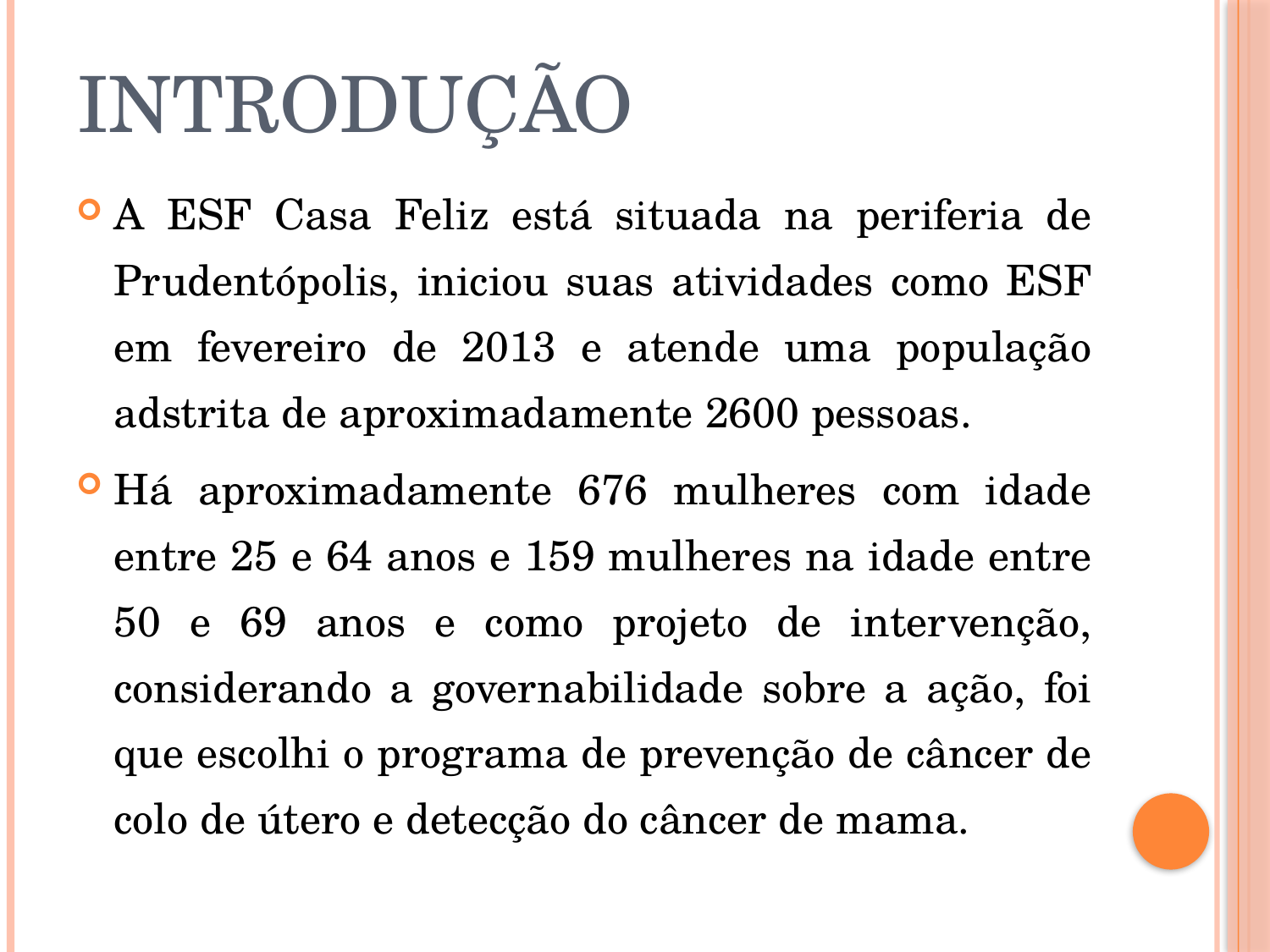

#
INTRODUÇÃO
A ESF Casa Feliz está situada na periferia de Prudentópolis, iniciou suas atividades como ESF em fevereiro de 2013 e atende uma população adstrita de aproximadamente 2600 pessoas.
Há aproximadamente 676 mulheres com idade entre 25 e 64 anos e 159 mulheres na idade entre 50 e 69 anos e como projeto de intervenção, considerando a governabilidade sobre a ação, foi que escolhi o programa de prevenção de câncer de colo de útero e detecção do câncer de mama.